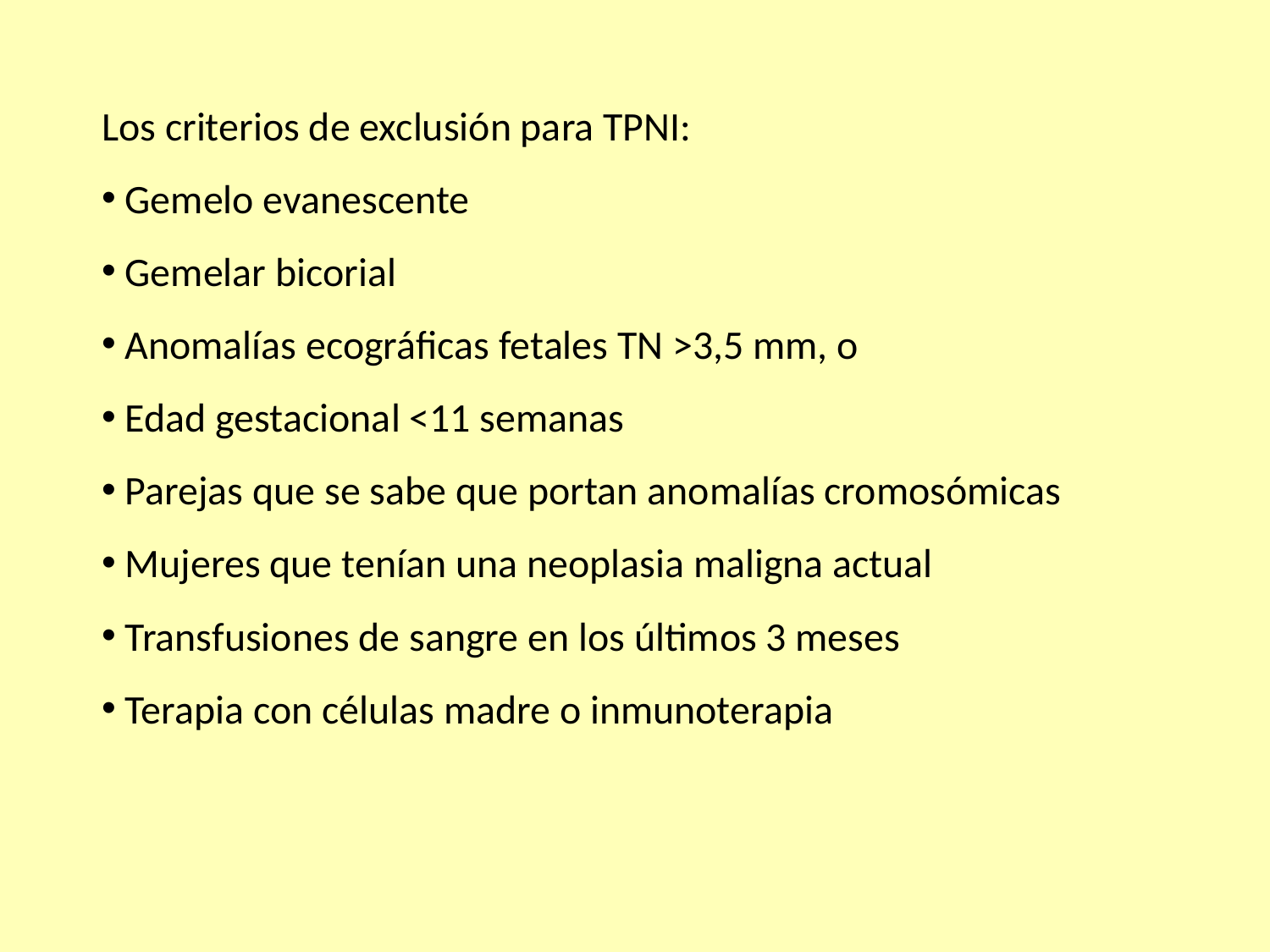

Los criterios de exclusión para TPNI:
 Gemelo evanescente
 Gemelar bicorial
 Anomalías ecográficas fetales TN >3,5 mm, o
 Edad gestacional <11 semanas
 Parejas que se sabe que portan anomalías cromosómicas
 Mujeres que tenían una neoplasia maligna actual
 Transfusiones de sangre en los últimos 3 meses
 Terapia con células madre o inmunoterapia